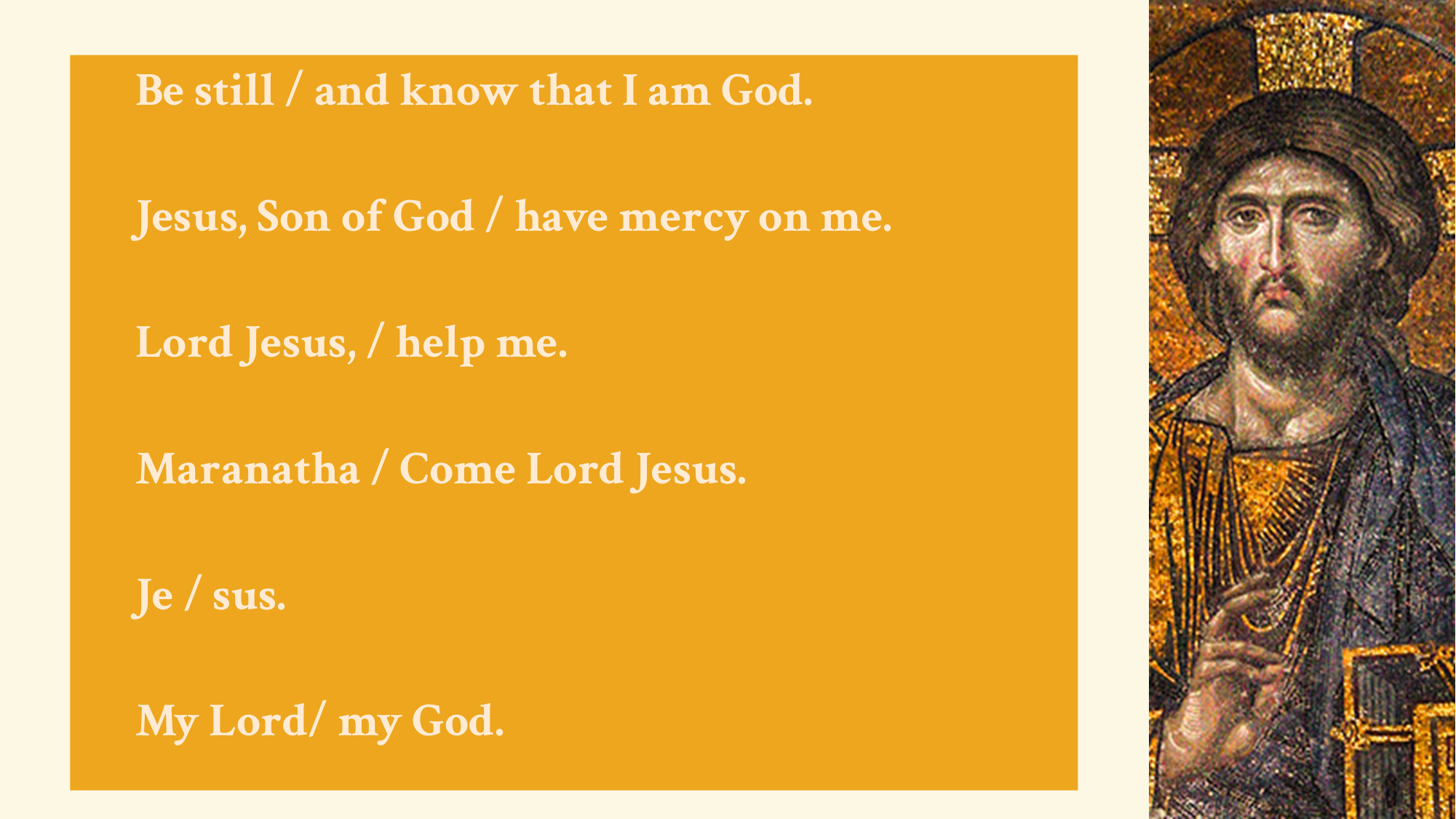

Be still / and know that I am God.
Jesus, Son of God / have mercy on me.
Lord Jesus, / help me.
Maranatha / Come Lord Jesus.
Je / sus.
My Lord/ my God.